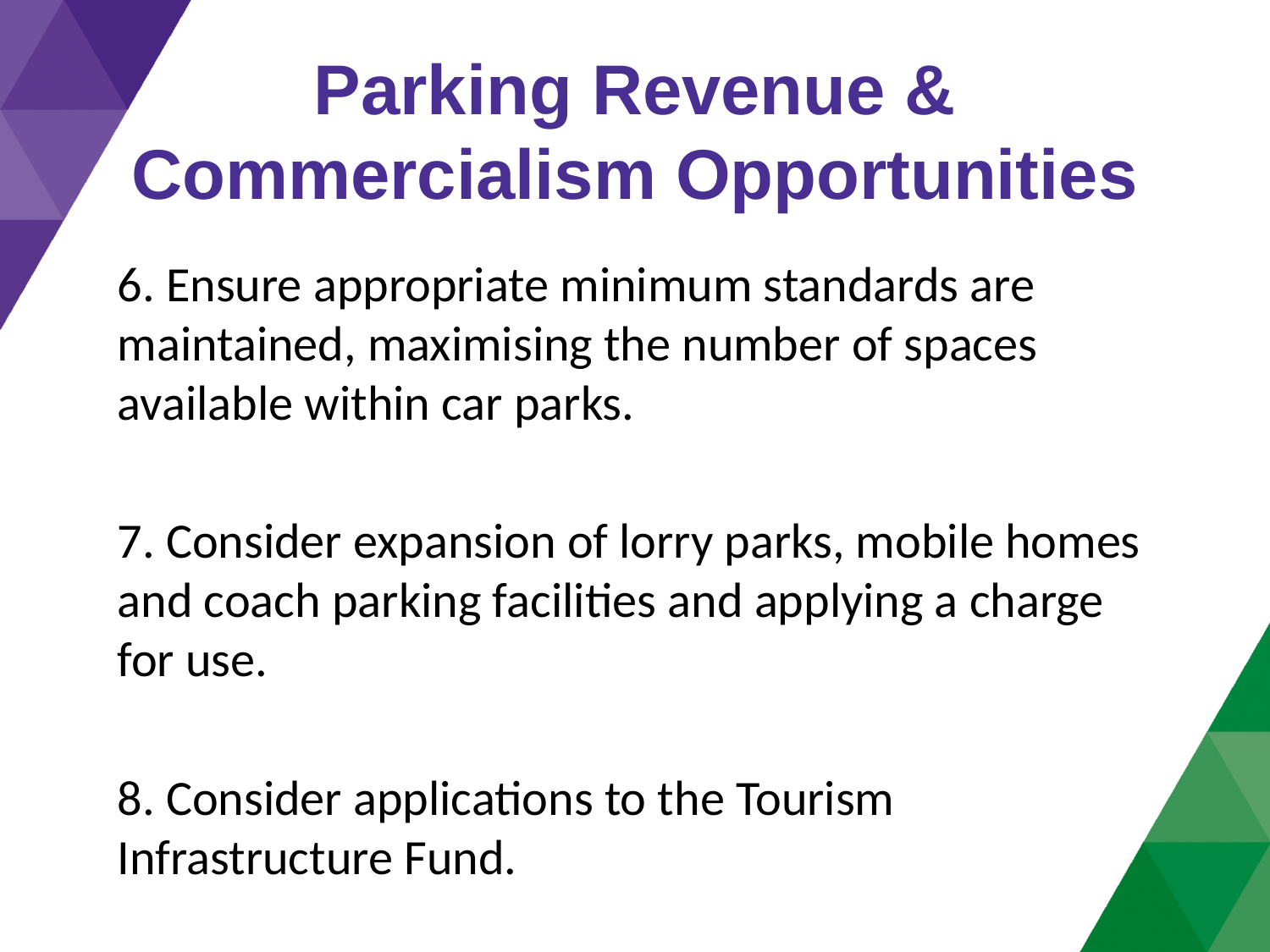

# Parking Revenue & Commercialism Opportunities
6. Ensure appropriate minimum standards are maintained, maximising the number of spaces available within car parks.

7. Consider expansion of lorry parks, mobile homes and coach parking facilities and applying a charge for use.

8. Consider applications to the Tourism Infrastructure Fund.